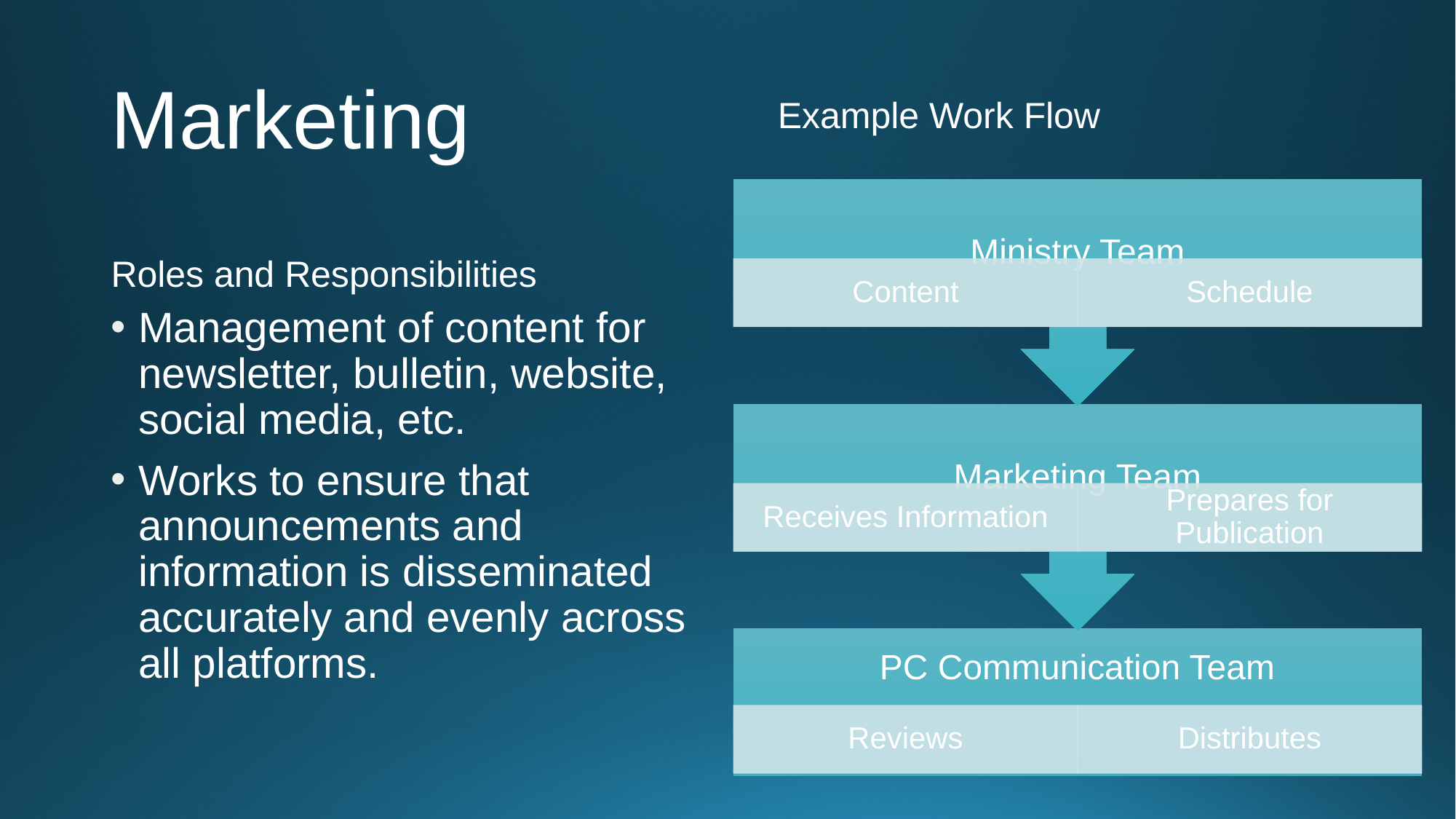

# Marketing
Example Work Flow
PC Communication Team
Reviews
Distributes
Marketing Team
Receives Information
Prepares for Publication
Ministry Team
Content
Schedule
Roles and Responsibilities
Management of content for newsletter, bulletin, website, social media, etc.
Works to ensure that announcements and information is disseminated accurately and evenly across all platforms.